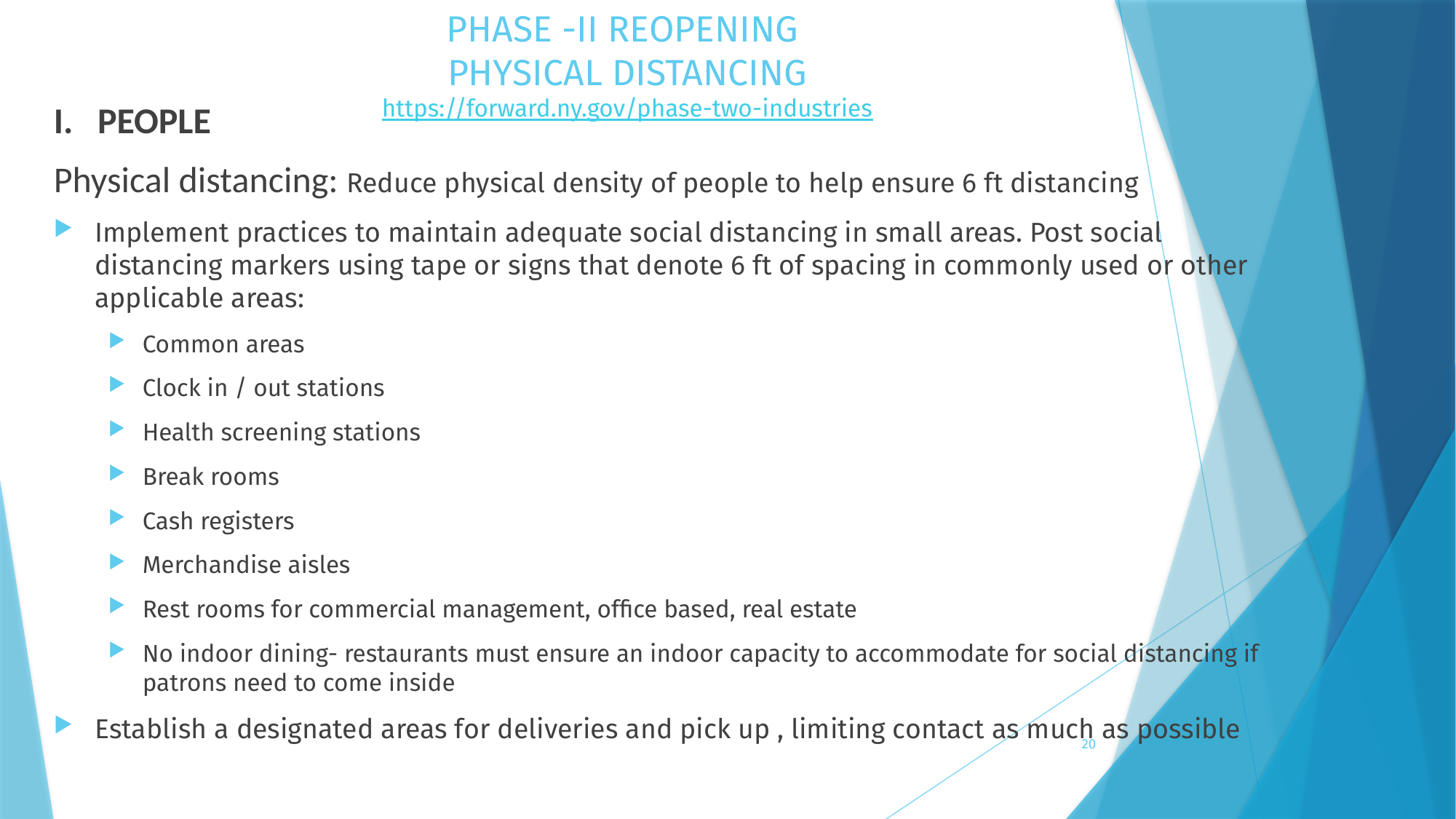

# PHASE -II REOPENING PHYSICAL DISTANCING https://forward.ny.gov/phase-two-industries
I.   PEOPLE
Physical distancing: Reduce physical density of people to help ensure 6 ft distancing
Implement practices to maintain adequate social distancing in small areas. Post social distancing markers using tape or signs that denote 6 ft of spacing in commonly used or other applicable areas:
Common areas
Clock in / out stations
Health screening stations
Break rooms
Cash registers
Merchandise aisles
Rest rooms for commercial management, office based, real estate
No indoor dining- restaurants must ensure an indoor capacity to accommodate for social distancing if patrons need to come inside
Establish a designated areas for deliveries and pick up , limiting contact as much as possible

20